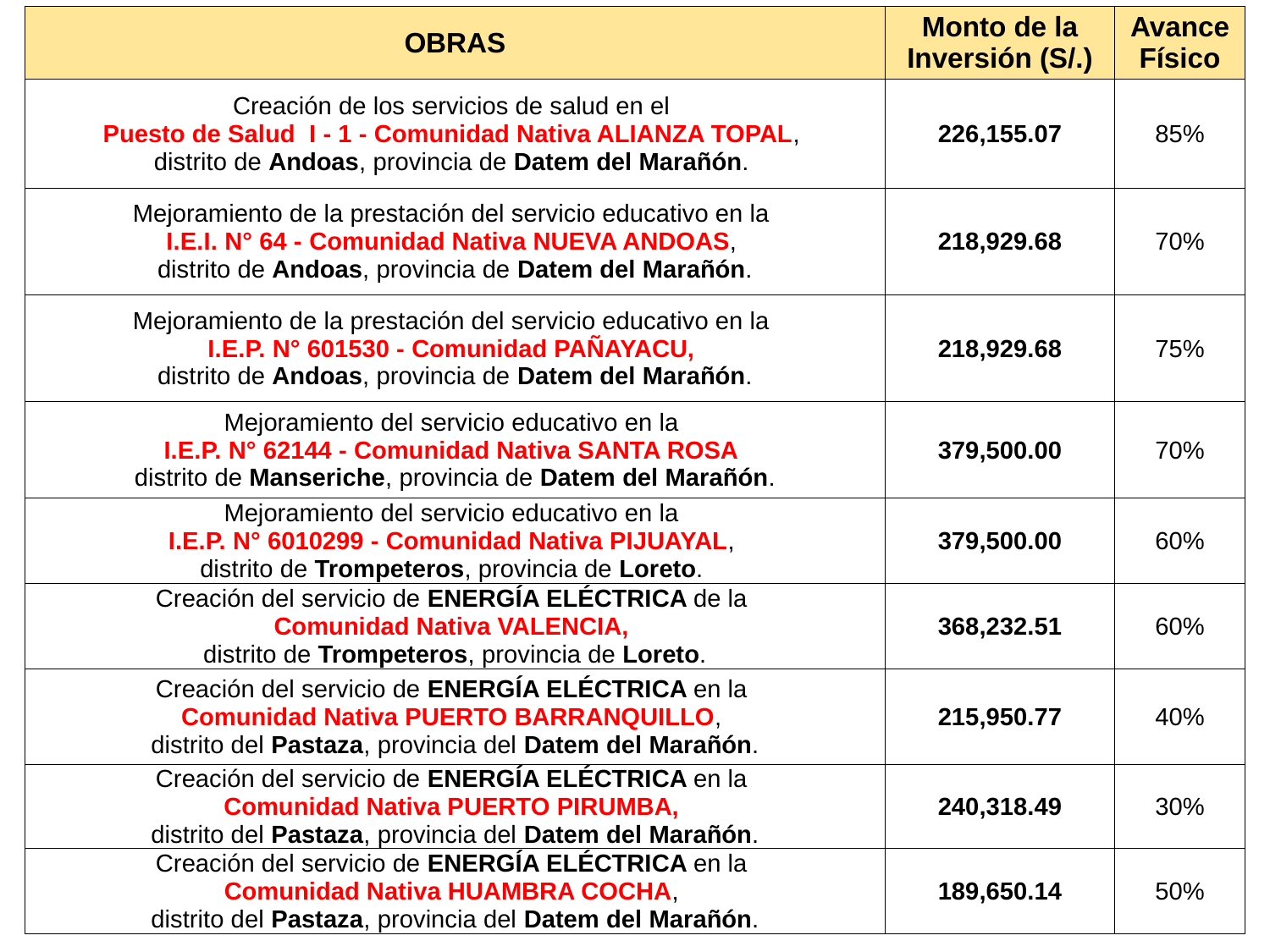

| OBRAS | Monto de la Inversión (S/.) | Avance Físico |
| --- | --- | --- |
| Creación de los servicios de salud en el Puesto de Salud I - 1 - Comunidad Nativa ALIANZA TOPAL, distrito de Andoas, provincia de Datem del Marañón. | 226,155.07 | 85% |
| Mejoramiento de la prestación del servicio educativo en la I.E.I. N° 64 - Comunidad Nativa NUEVA ANDOAS, distrito de Andoas, provincia de Datem del Marañón. | 218,929.68 | 70% |
| Mejoramiento de la prestación del servicio educativo en la I.E.P. N° 601530 - Comunidad PAÑAYACU, distrito de Andoas, provincia de Datem del Marañón. | 218,929.68 | 75% |
| Mejoramiento del servicio educativo en la I.E.P. N° 62144 - Comunidad Nativa SANTA ROSA distrito de Manseriche, provincia de Datem del Marañón. | 379,500.00 | 70% |
| Mejoramiento del servicio educativo en la I.E.P. N° 6010299 - Comunidad Nativa PIJUAYAL, distrito de Trompeteros, provincia de Loreto. | 379,500.00 | 60% |
| Creación del servicio de ENERGÍA ELÉCTRICA de la Comunidad Nativa VALENCIA, distrito de Trompeteros, provincia de Loreto. | 368,232.51 | 60% |
| Creación del servicio de ENERGÍA ELÉCTRICA en la Comunidad Nativa PUERTO BARRANQUILLO, distrito del Pastaza, provincia del Datem del Marañón. | 215,950.77 | 40% |
| Creación del servicio de ENERGÍA ELÉCTRICA en la Comunidad Nativa PUERTO PIRUMBA, distrito del Pastaza, provincia del Datem del Marañón. | 240,318.49 | 30% |
| Creación del servicio de ENERGÍA ELÉCTRICA en la Comunidad Nativa HUAMBRA COCHA, distrito del Pastaza, provincia del Datem del Marañón. | 189,650.14 | 50% |